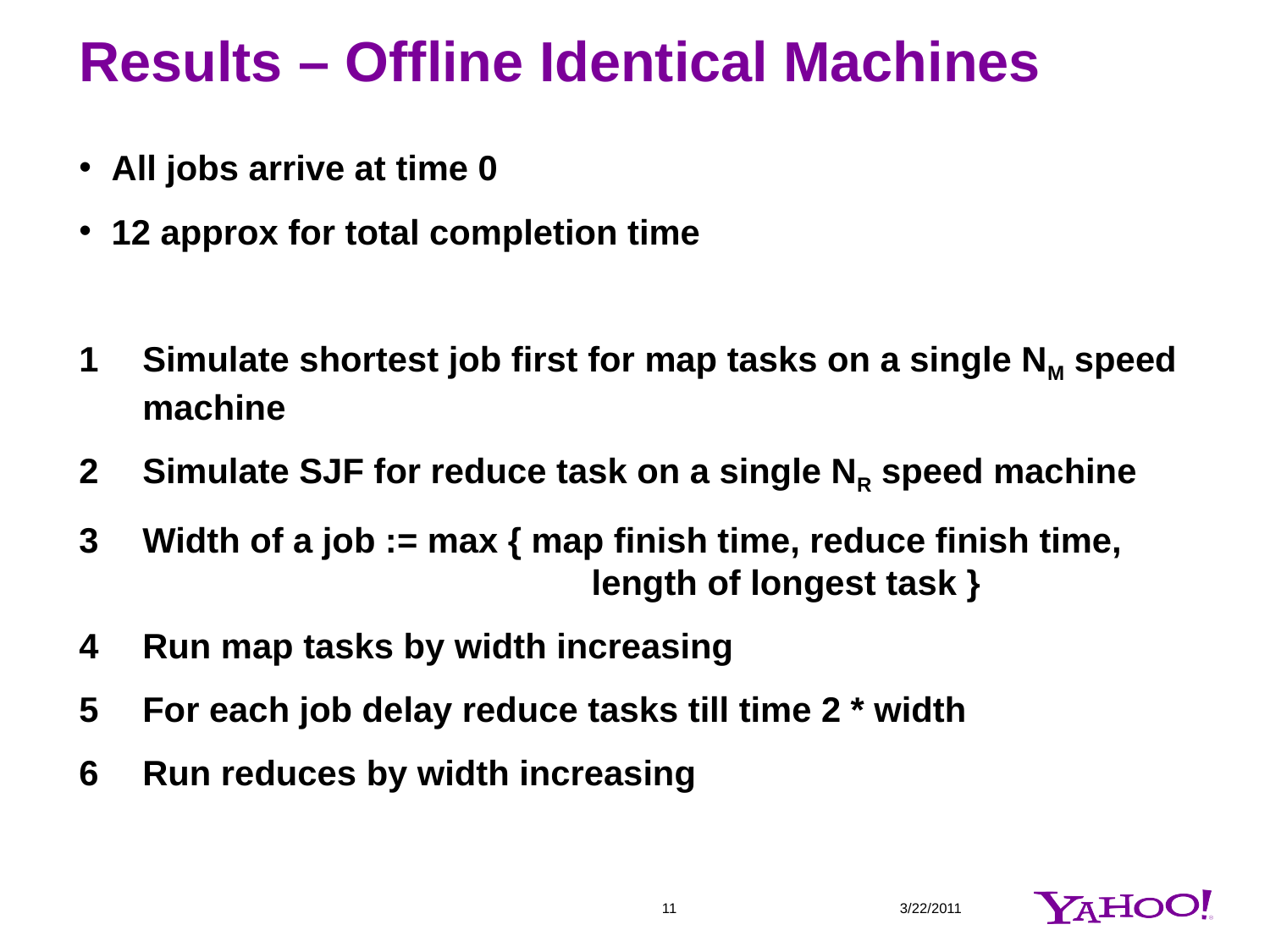

# Results – Offline Identical Machines
All jobs arrive at time 0
12 approx for total completion time

Simulate shortest job first for map tasks on a single NM speed machine
Simulate SJF for reduce task on a single NR speed machine
Width of a job := max { map finish time, reduce finish time,               			       length of longest task }
Run map tasks by width increasing
For each job delay reduce tasks till time 2 * width
Run reduces by width increasing

11
3/22/2011